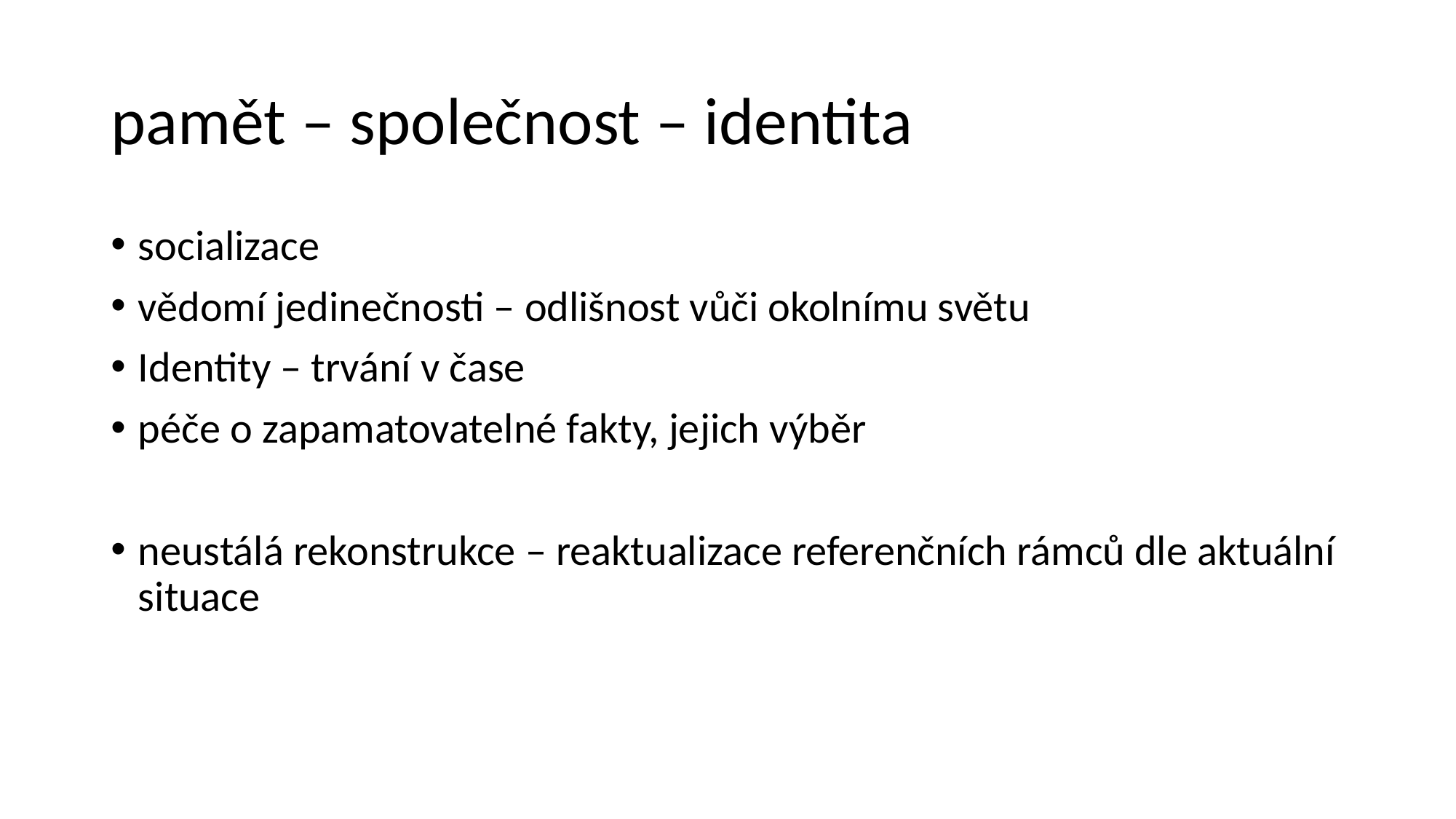

# pamět – společnost – identita
socializace
vědomí jedinečnosti – odlišnost vůči okolnímu světu
Identity – trvání v čase
péče o zapamatovatelné fakty, jejich výběr

neustálá rekonstrukce – reaktualizace referenčních rámců dle aktuální situace